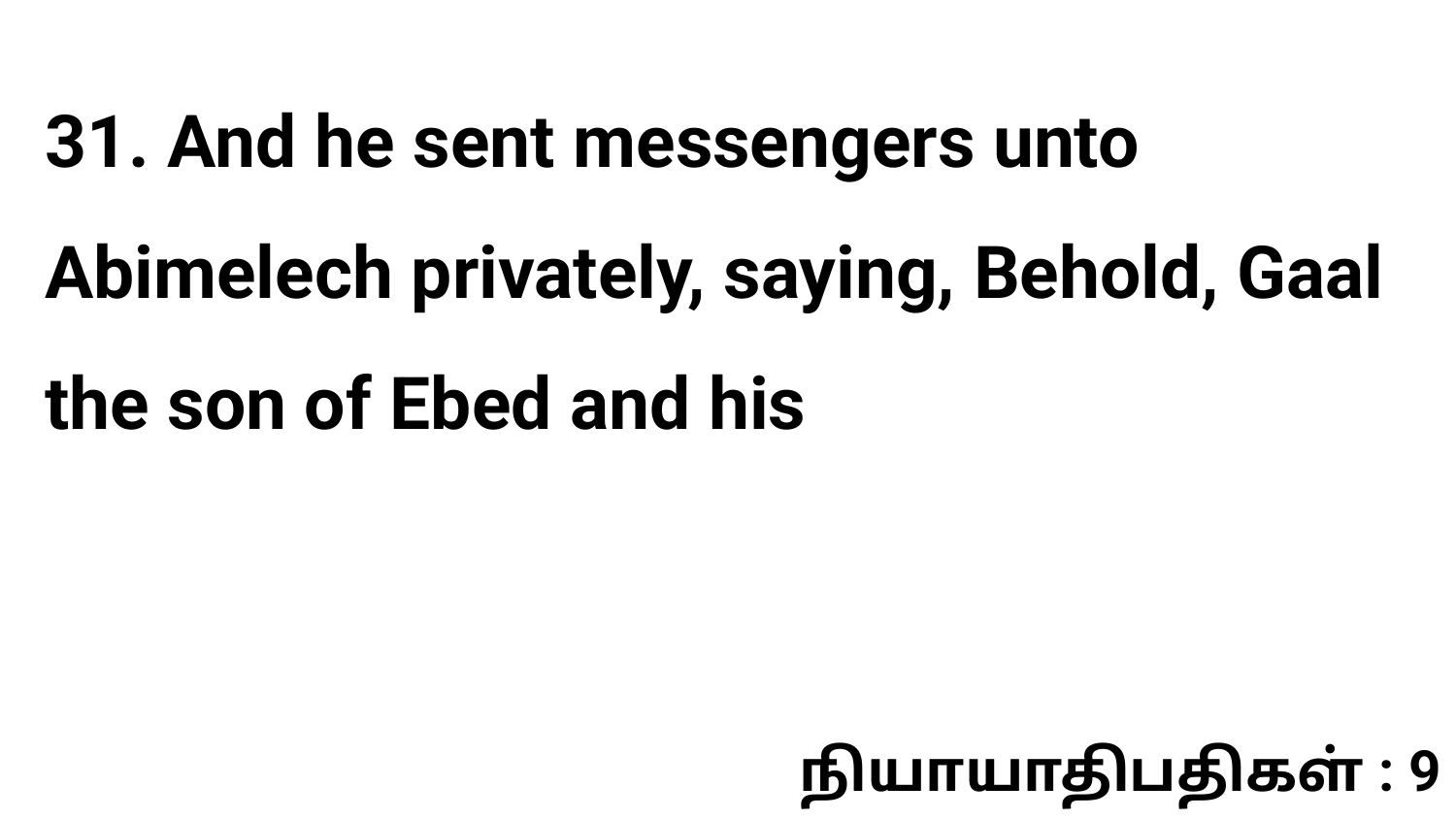

31. And he sent messengers unto Abimelech privately, saying, Behold, Gaal the son of Ebed and his
நியாயாதிபதிகள் : 9